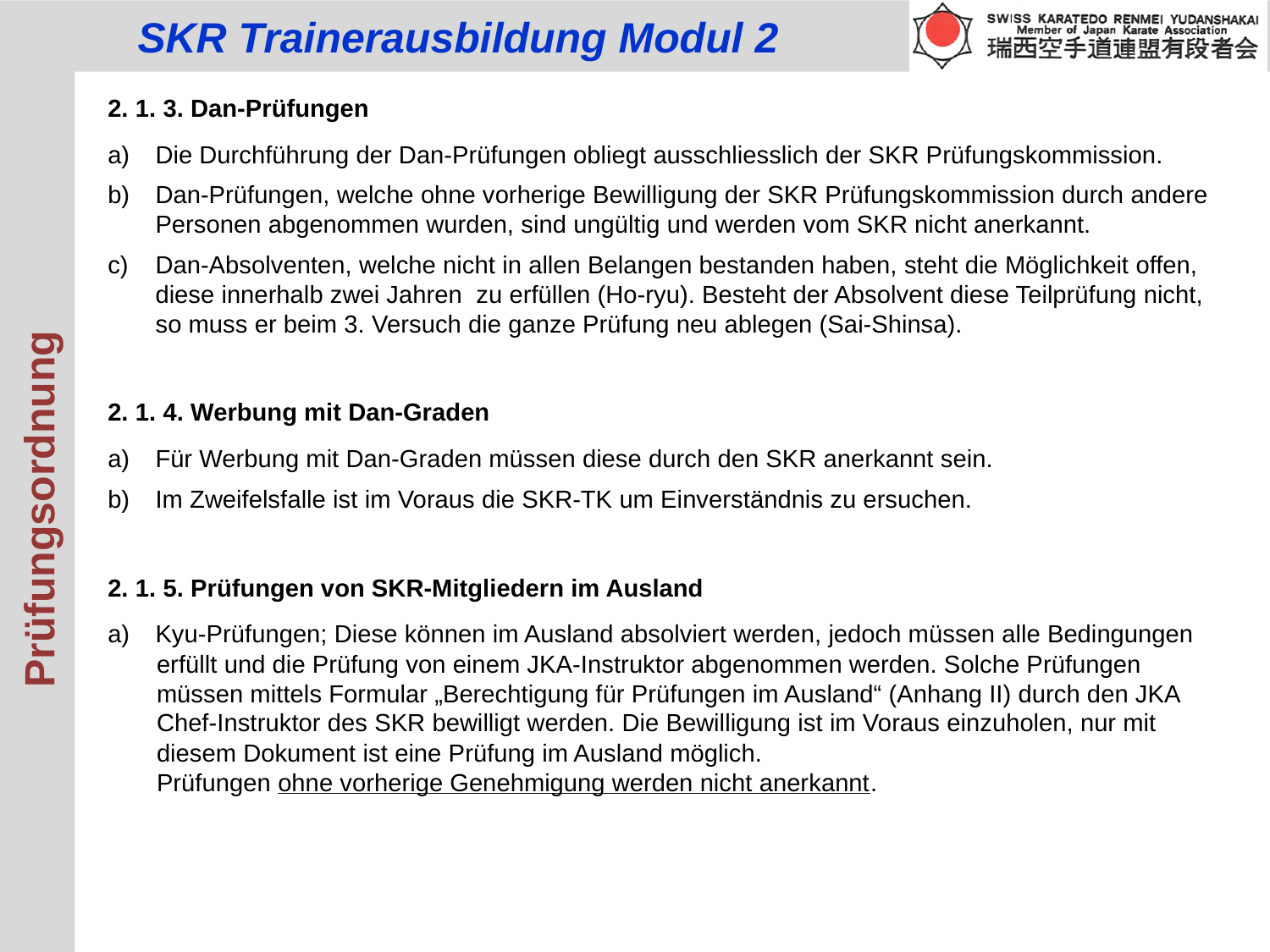

2. 1. 3. Dan-Prüfungen

a) 	Die Durchführung der Dan-Prüfungen obliegt ausschliesslich der SKR Prüfungskommission.

b) 	Dan-Prüfungen, welche ohne vorherige Bewilligung der SKR Prüfungskommission durch andere
    	Personen abgenommen wurden, sind ungültig und werden vom SKR nicht anerkannt.

c) 	Dan-Absolventen, welche nicht in allen Belangen bestanden haben, steht die Möglichkeit offen,
    	diese innerhalb zwei Jahren  zu erfüllen (Ho-ryu). Besteht der Absolvent diese Teilprüfung nicht,
    	so muss er beim 3. Versuch die ganze Prüfung neu ablegen (Sai-Shinsa).

2. 1. 4. Werbung mit Dan-Graden

a) 	Für Werbung mit Dan-Graden müssen diese durch den SKR anerkannt sein.

b) 	Im Zweifelsfalle ist im Voraus die SKR-TK um Einverständnis zu ersuchen.

2. 1. 5. Prüfungen von SKR-Mitgliedern im Ausland

Kyu-Prüfungen; Diese können im Ausland absolviert werden, jedoch müssen alle Bedingungen
       erfüllt und die Prüfung von einem JKA-Instruktor abgenommen werden. Solche Prüfungen
       müssen mittels Formular „Berechtigung für Prüfungen im Ausland“ (Anhang II) durch den JKA
       Chef-Instruktor des SKR bewilligt werden. Die Bewilligung ist im Voraus einzuholen, nur mit
       diesem Dokument ist eine Prüfung im Ausland möglich.
       Prüfungen ohne vorherige Genehmigung werden nicht anerkannt.

Prüfungsordnung